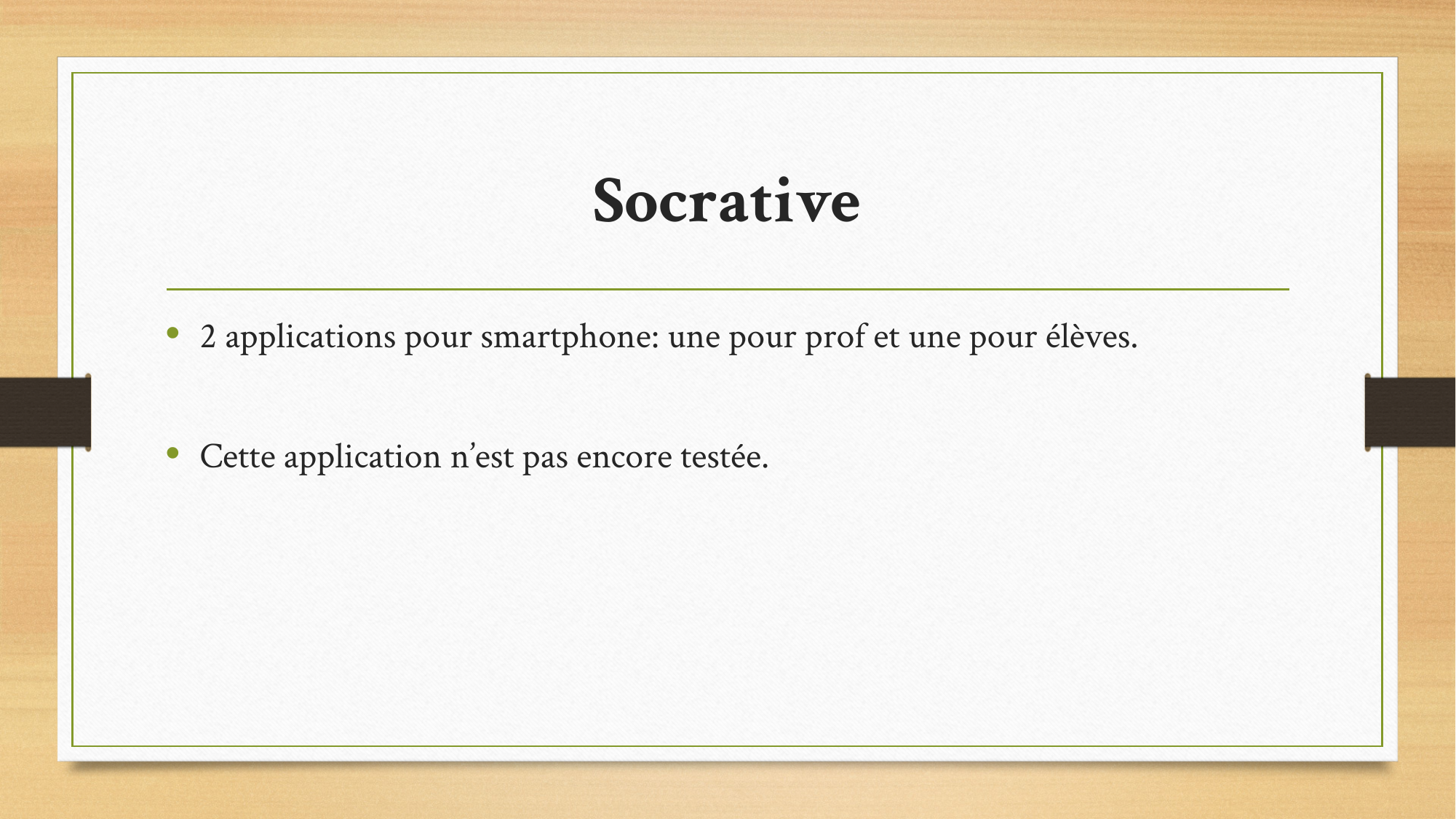

# Socrative
2 applications pour smartphone: une pour prof et une pour élèves.

Cette application n’est pas encore testée.